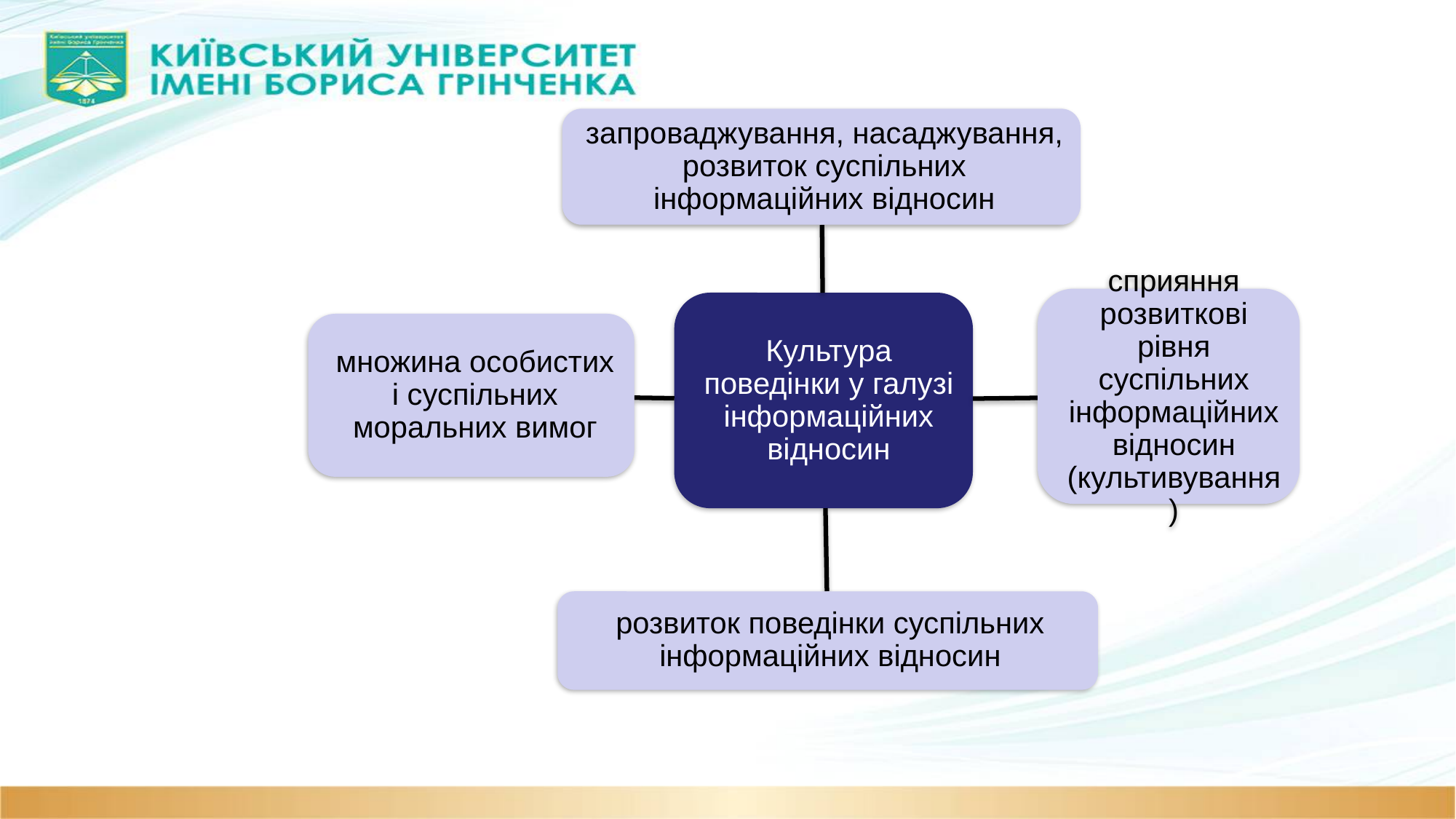

Культура поведінки у галузі інформаційних відносин
запроваджування, насаджування, розвиток суспільних інформаційних відносин
сприяння розвиткові рівня суспільних інформаційних відносин (культивування)
розвиток поведінки суспільних інформаційних відносин
множина особистих і суспільних моральних вимог